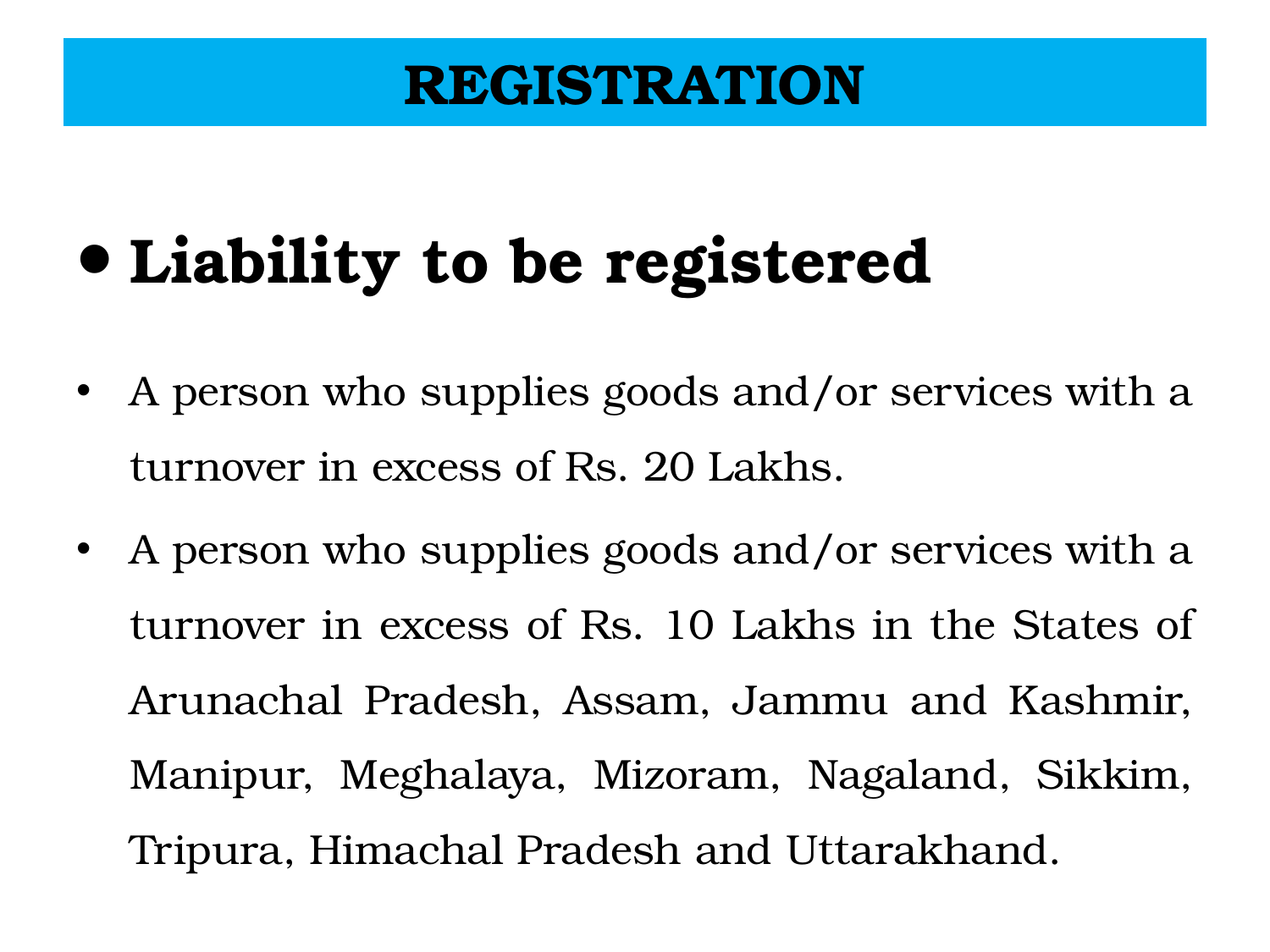

# REGISTRATION

Liability to be registered

A person who supplies goods and/or services with a turnover in excess of Rs. 20 Lakhs.
A person who supplies goods and/or services with a turnover in excess of Rs. 10 Lakhs in the States of Arunachal Pradesh, Assam, Jammu and Kashmir, Manipur, Meghalaya, Mizoram, Nagaland, Sikkim, Tripura, Himachal Pradesh and Uttarakhand.